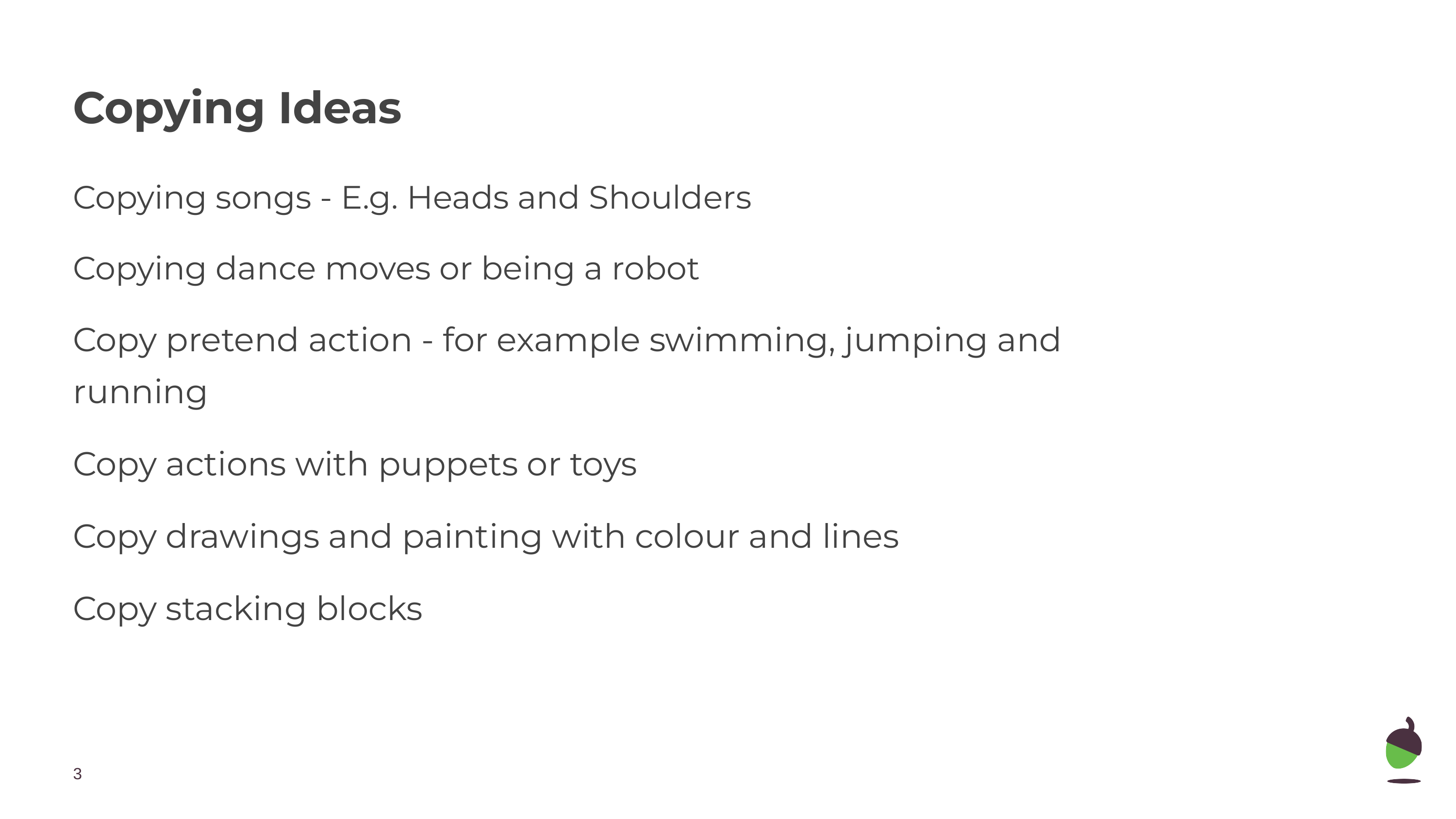

# Copying Ideas
Copying songs - E.g. Heads and Shoulders
Copying dance moves or being a robot
Copy pretend action - for example swimming, jumping and running
Copy actions with puppets or toys
Copy drawings and painting with colour and lines
Copy stacking blocks
3